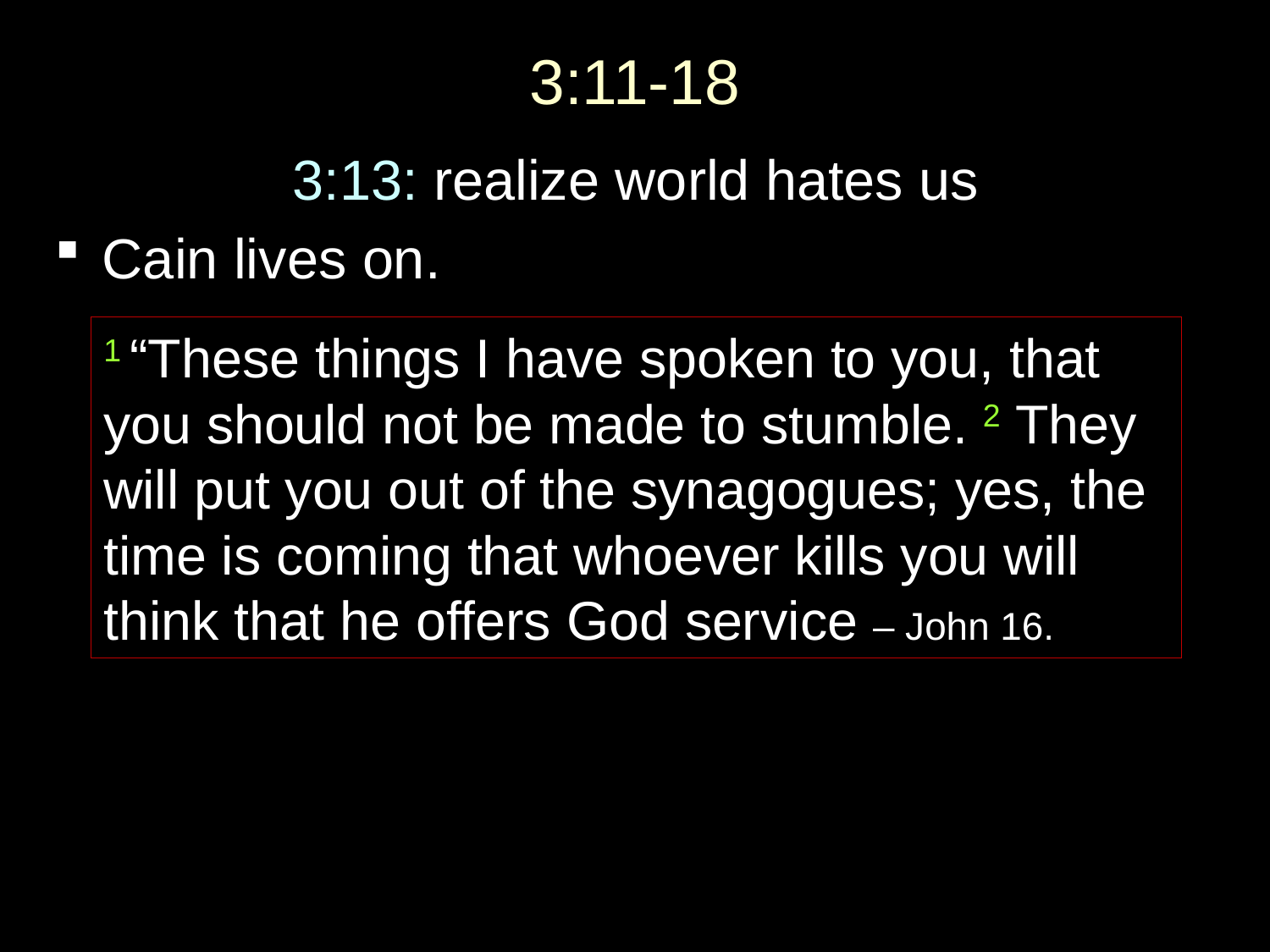

# 3:11-18
3:13: realize world hates us
Cain lives on.

1 “These things I have spoken to you, that you should not be made to stumble. 2 They will put you out of the synagogues; yes, the time is coming that whoever kills you will think that he offers God service – John 16.